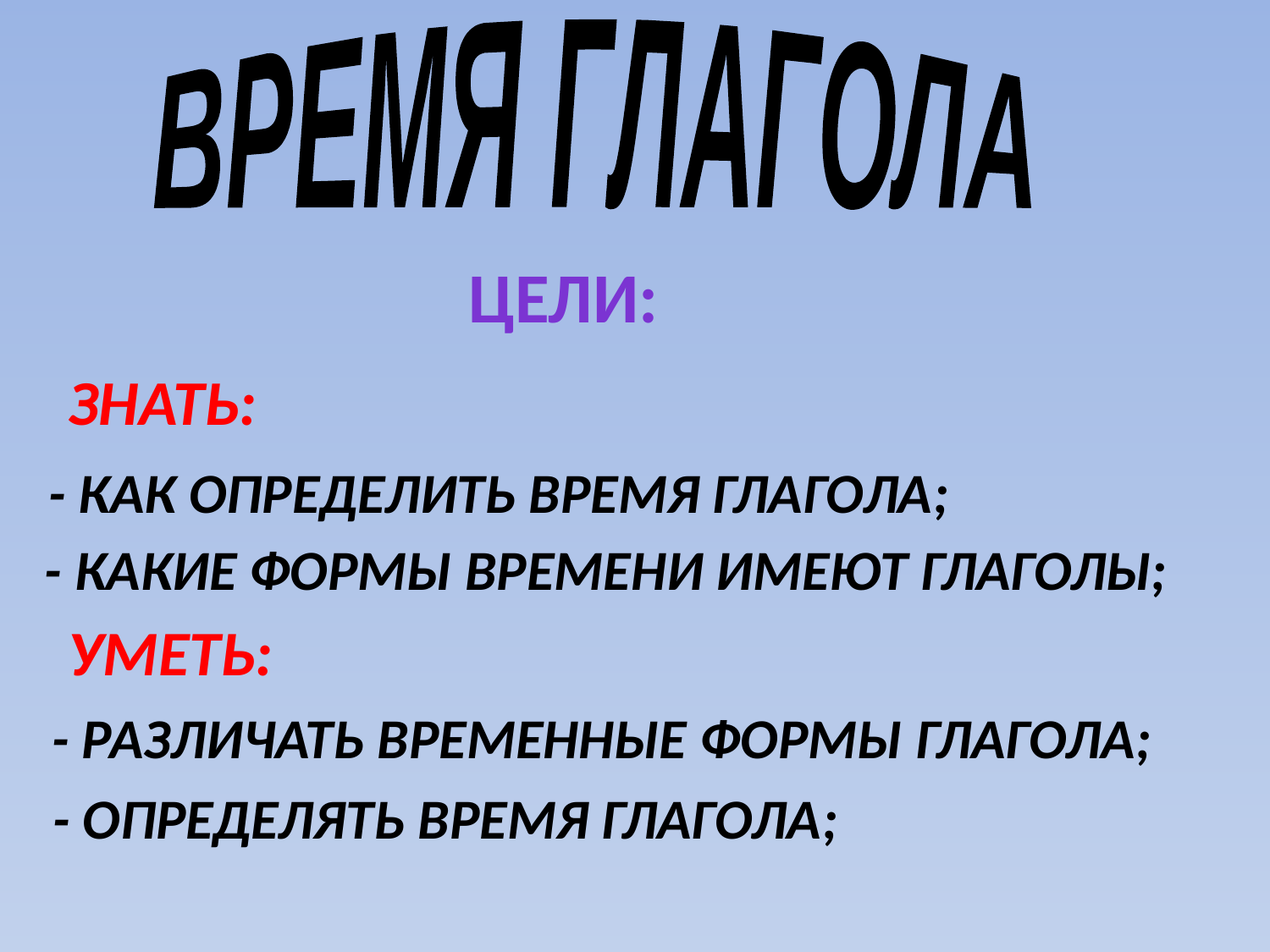

ВРЕМЯ ГЛАГОЛА
ЦЕЛИ:
ЗНАТЬ:
- КАК ОПРЕДЕЛИТЬ ВРЕМЯ ГЛАГОЛА;
- КАКИЕ ФОРМЫ ВРЕМЕНИ ИМЕЮТ ГЛАГОЛЫ;
УМЕТЬ:
- РАЗЛИЧАТЬ ВРЕМЕННЫЕ ФОРМЫ ГЛАГОЛА;
- ОПРЕДЕЛЯТЬ ВРЕМЯ ГЛАГОЛА;